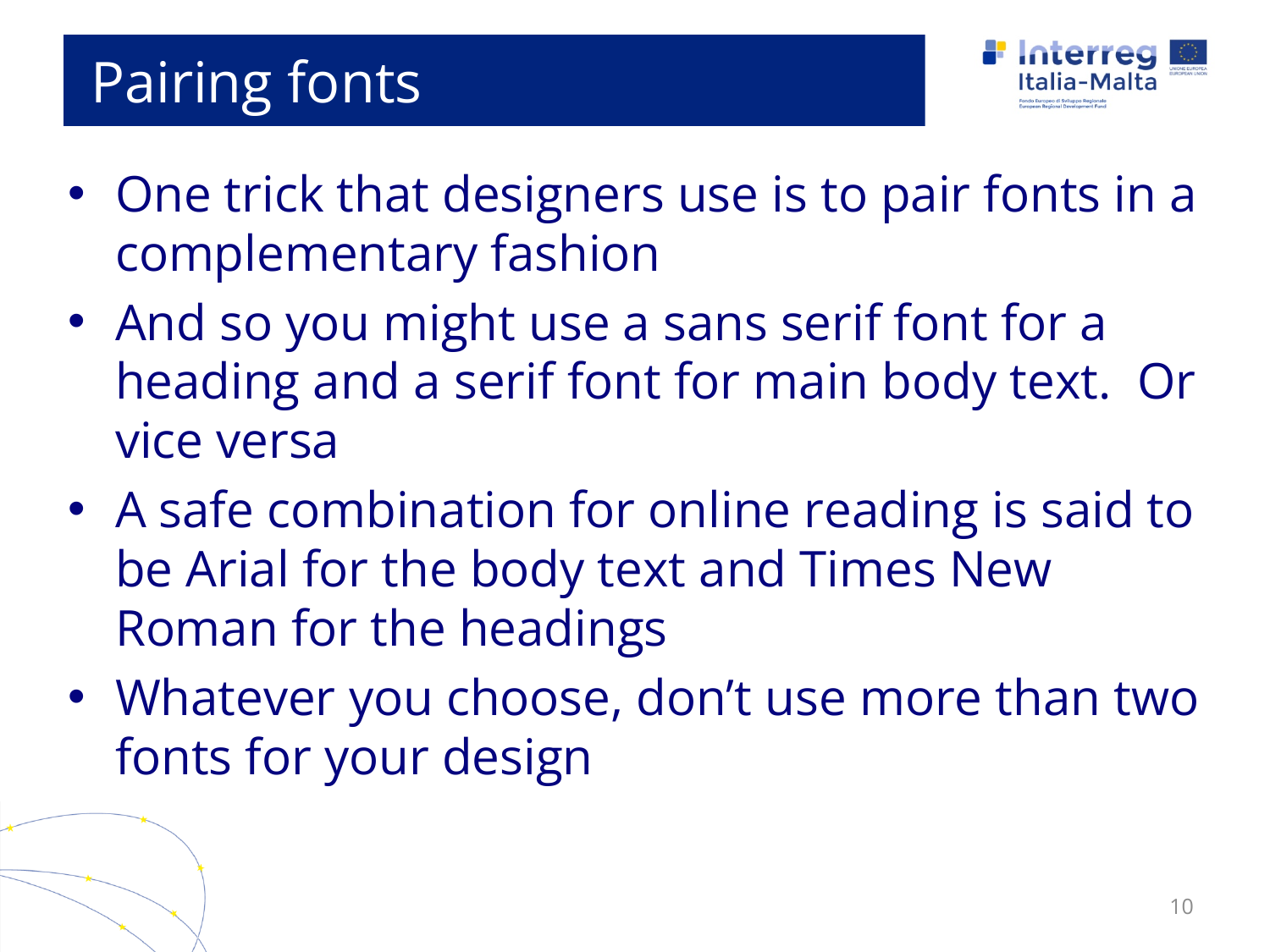

# Pairing fonts
One trick that designers use is to pair fonts in a complementary fashion
And so you might use a sans serif font for a heading and a serif font for main body text.  Or vice versa
A safe combination for online reading is said to be Arial for the body text and Times New Roman for the headings
Whatever you choose, don’t use more than two fonts for your design

10